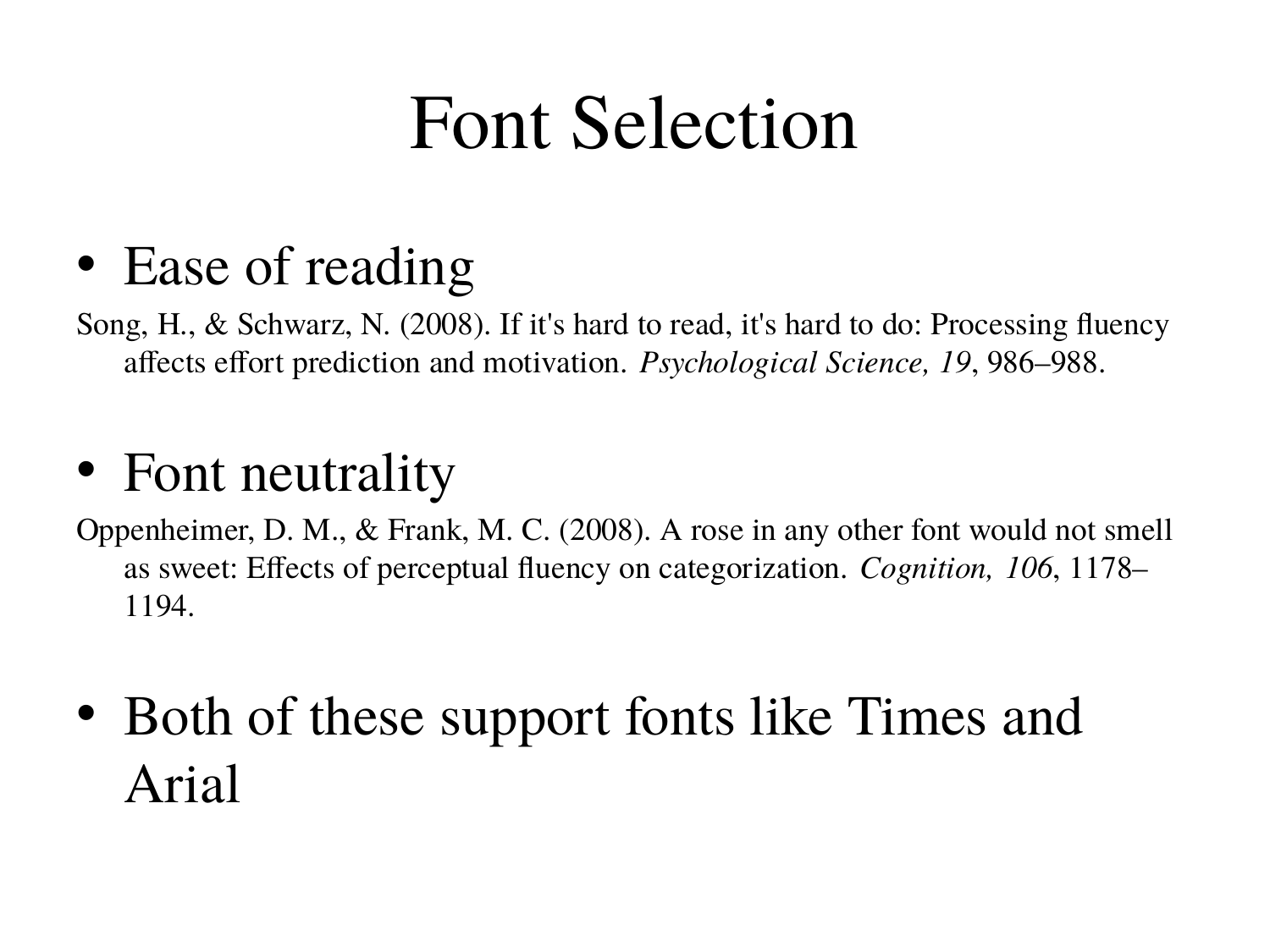

# Font Selection
Ease of reading
Song, H., & Schwarz, N. (2008). If it's hard to read, it's hard to do: Processing fluency affects effort prediction and motivation. Psychological Science, 19, 986–988.

Font neutrality
Oppenheimer, D. M., & Frank, M. C. (2008). A rose in any other font would not smell as sweet: Effects of perceptual fluency on categorization. Cognition, 106, 1178–1194.

Both of these support fonts like Times and Arial